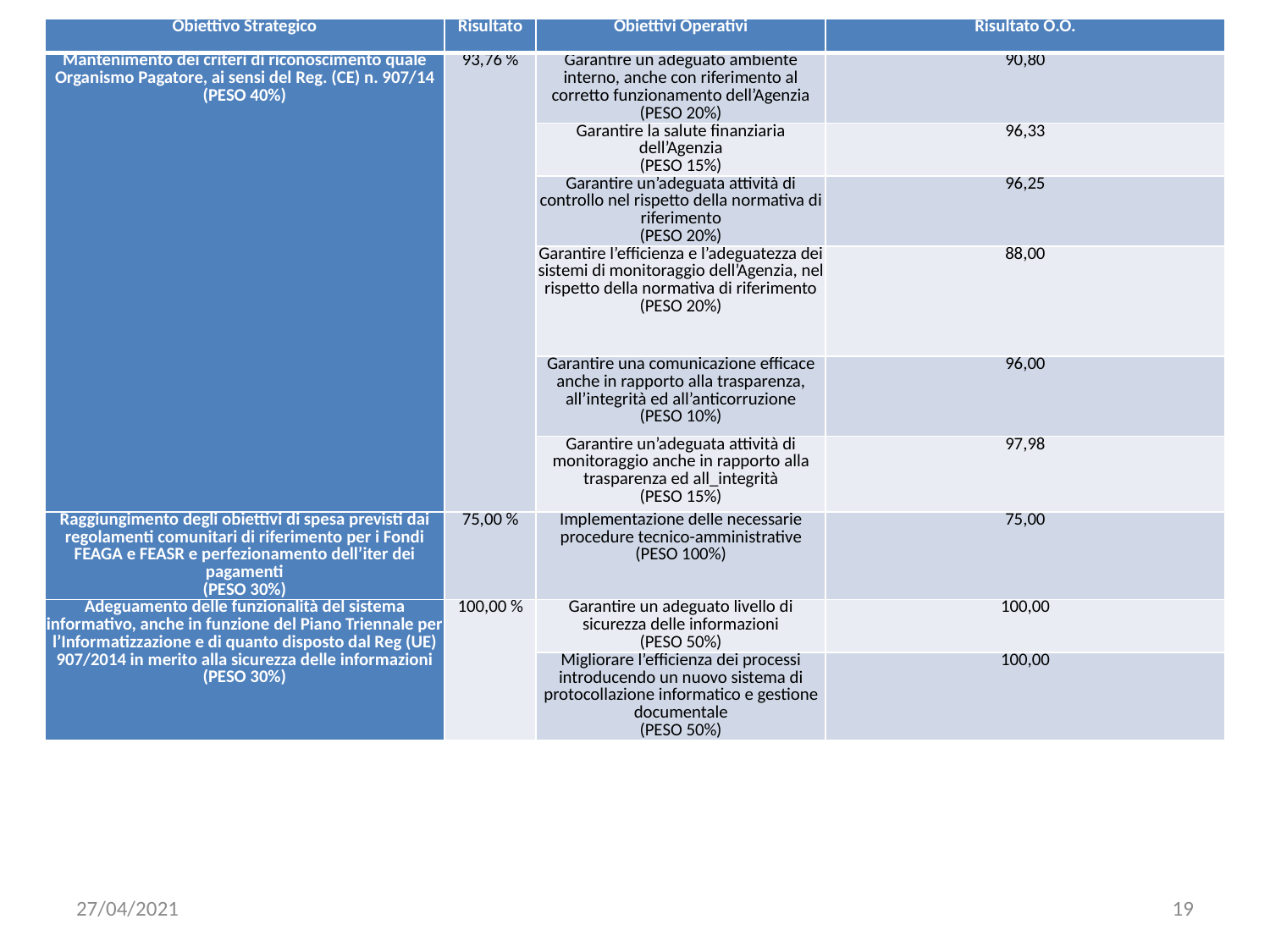

| Obiettivo Strategico | Risultato | Obiettivi Operativi | Risultato O.O. |
| --- | --- | --- | --- |
| Mantenimento dei criteri di riconoscimento quale Organismo Pagatore, ai sensi del Reg. (CE) n. 907/14 (PESO 40%) | 93,76 % | Garantire un adeguato ambiente interno, anche con riferimento al corretto funzionamento dell’Agenzia (PESO 20%) | 90,80 |
|  |  | Garantire la salute finanziaria dell’Agenzia (PESO 15%) | 96,33 |
|  |  | Garantire un’adeguata attività di controllo nel rispetto della normativa di riferimento (PESO 20%) | 96,25 |
|  |  | Garantire l’efficienza e l’adeguatezza dei sistemi di monitoraggio dell’Agenzia, nel rispetto della normativa di riferimento (PESO 20%) | 88,00 |
|  |  | Garantire una comunicazione efficace anche in rapporto alla trasparenza, all’integrità ed all’anticorruzione (PESO 10%) | 96,00 |
|  |  | Garantire un’adeguata attività di monitoraggio anche in rapporto alla trasparenza ed all\_integrità (PESO 15%) | 97,98 |
| Raggiungimento degli obiettivi di spesa previsti dai regolamenti comunitari di riferimento per i Fondi FEAGA e FEASR e perfezionamento dell’iter dei pagamenti (PESO 30%) | 75,00 % | Implementazione delle necessarie procedure tecnico-amministrative (PESO 100%) | 75,00 |
| Adeguamento delle funzionalità del sistema informativo, anche in funzione del Piano Triennale per l’Informatizzazione e di quanto disposto dal Reg (UE) 907/2014 in merito alla sicurezza delle informazioni (PESO 30%) | 100,00 % | Garantire un adeguato livello di sicurezza delle informazioni (PESO 50%) | 100,00 |
|  |  | Migliorare l’efficienza dei processi introducendo un nuovo sistema di protocollazione informatico e gestione documentale (PESO 50%) | 100,00 |
27/04/2021
19